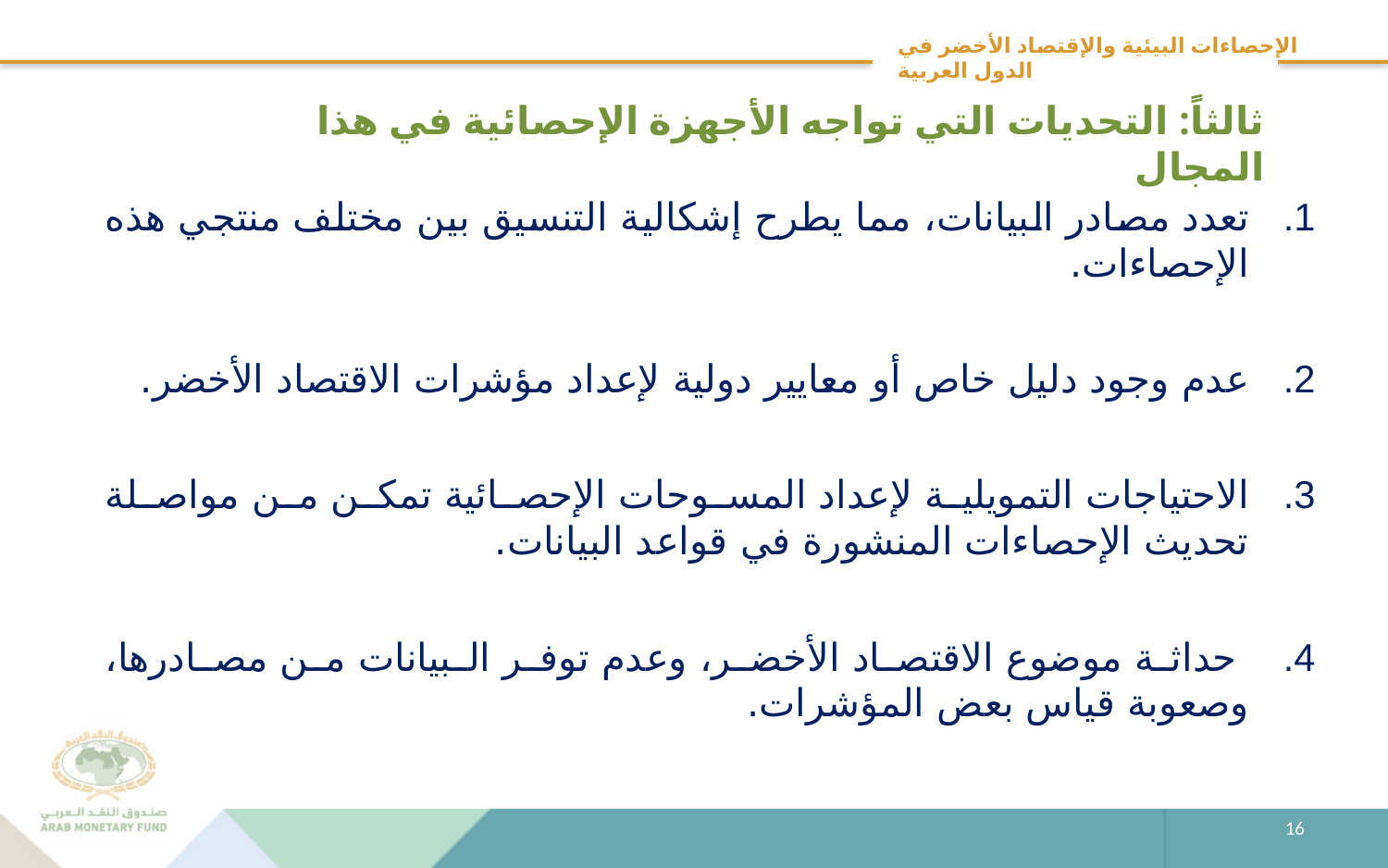

# الإحصاءات البيئية والإقتصاد الأخضر في الدول العربية
ثالثاً: التحديات التي تواجه الأجهزة الإحصائية في هذا المجال
تعدد مصادر البيانات، مما يطرح إشكالية التنسيق بين مختلف منتجي هذه الإحصاءات.

عدم وجود دليل خاص أو معايير دولية لإعداد مؤشرات الاقتصاد الأخضر.

الاحتياجات التمويلية لإعداد المسوحات الإحصائية تمكن من مواصلة تحديث الإحصاءات المنشورة في قواعد البيانات.

 حداثة موضوع الاقتصاد الأخضر، وعدم توفر البيانات من مصادرها، وصعوبة قياس بعض المؤشرات.
16